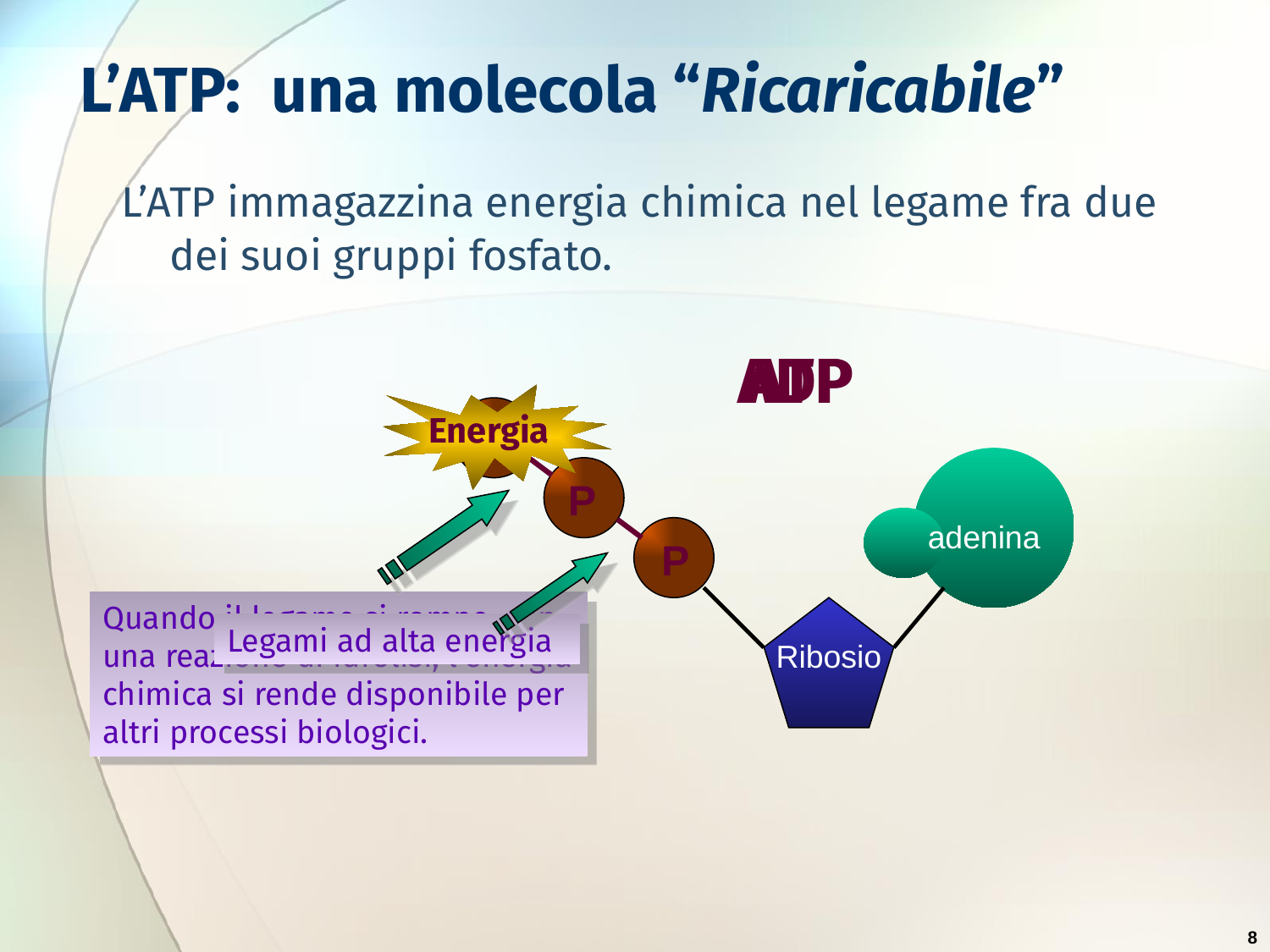

# L’ATP:  una molecola “Ricaricabile”
L’ATP immagazzina energia chimica nel legame fra due dei suoi gruppi fosfato.
ADP
ATP

Energia

P

P
adenina

P

Ribosio

Legami ad alta energia
Quando il legame si rompe, con una reazione di idrolisi, l’energia chimica si rende disponibile per altri processi biologici.
8